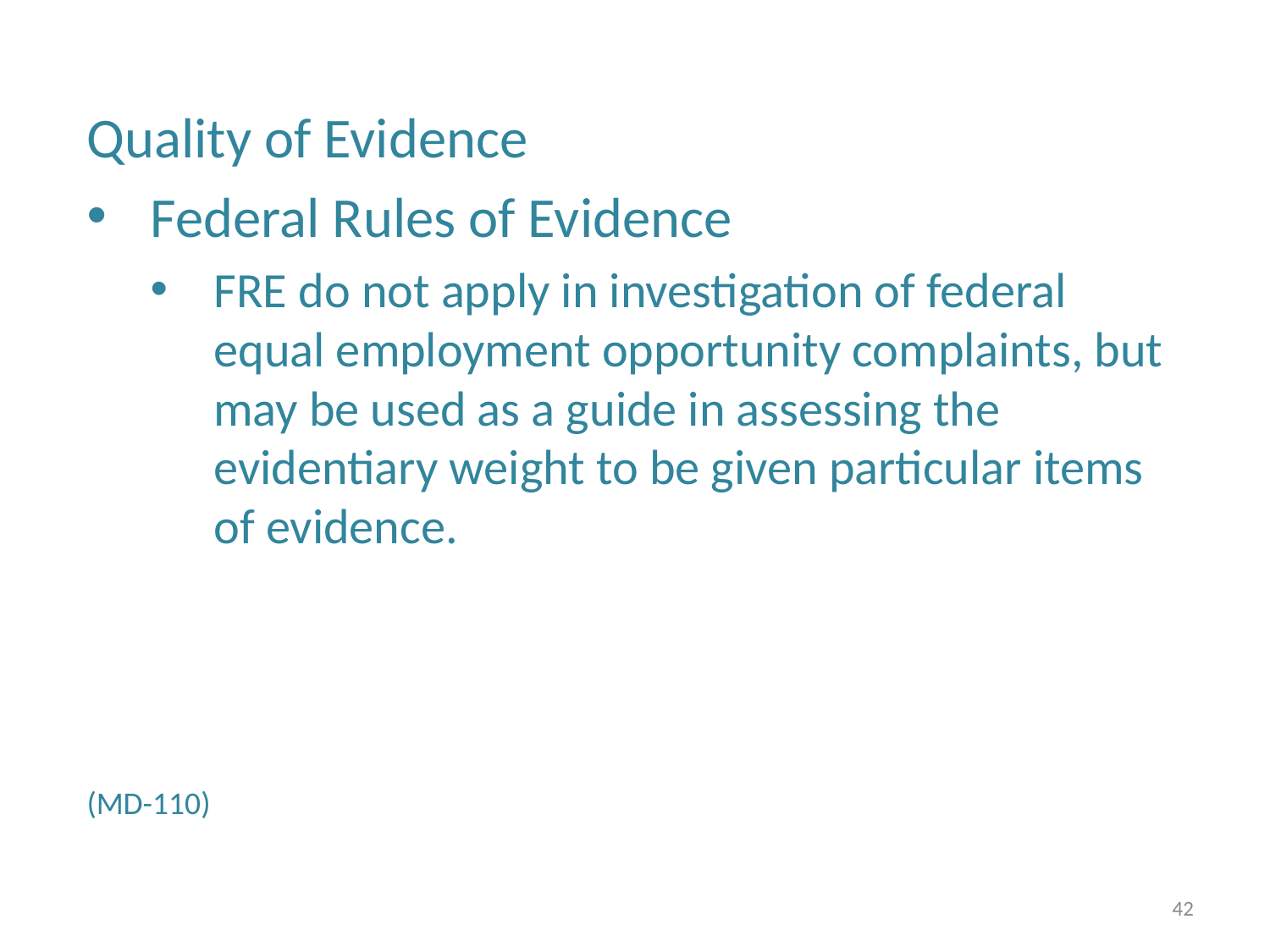

Quality of Evidence
Federal Rules of Evidence
FRE do not apply in investigation of federal equal employment opportunity complaints, but may be used as a guide in assessing the evidentiary weight to be given particular items of evidence.

(MD-110)

42